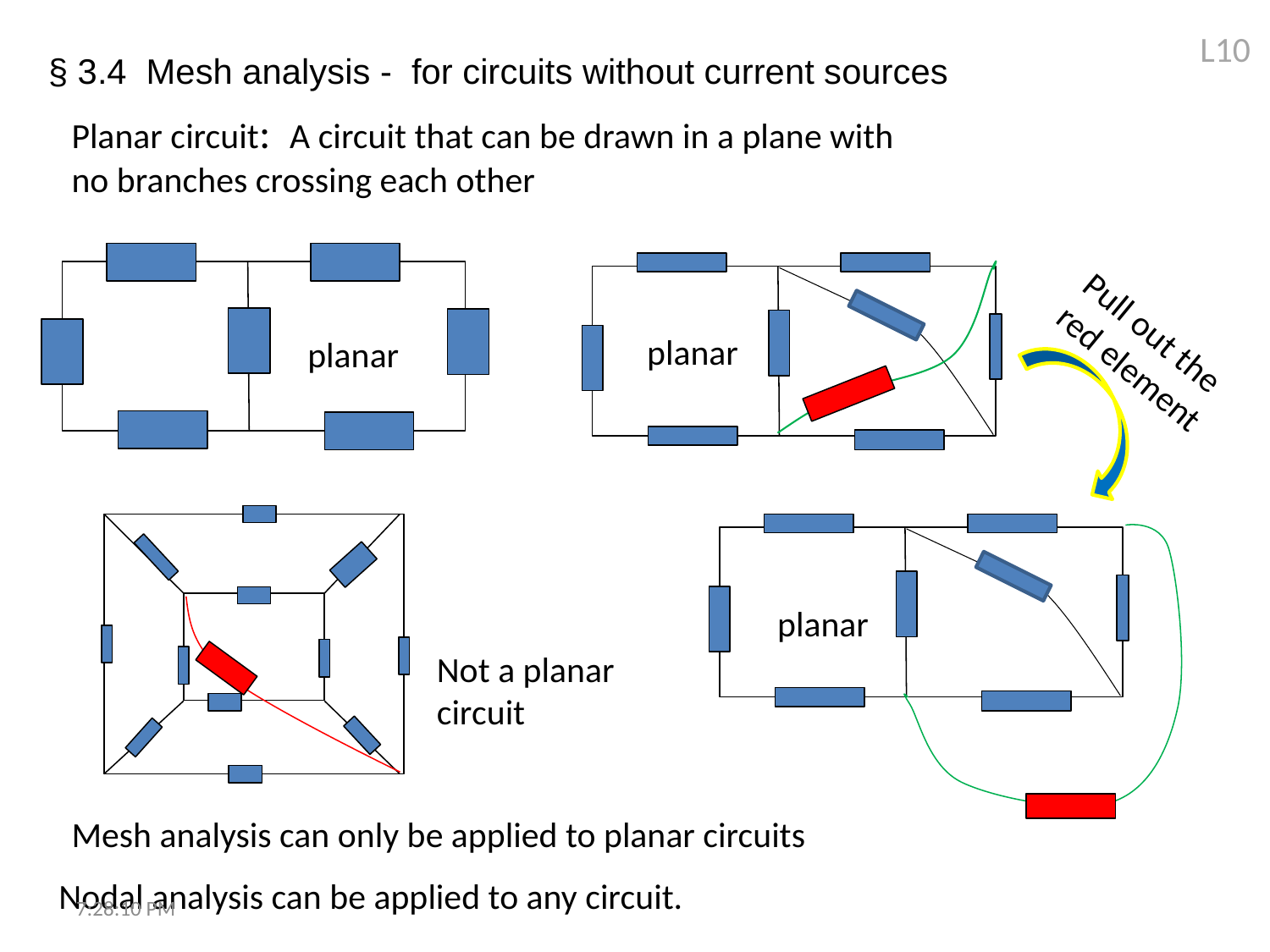

L10
§ 3.4  Mesh analysis -  for circuits without current sources
Planar circuit:  A circuit that can be drawn in a plane with
no branches crossing each other

Pull out the
red element
planar
planar

planar
Not a planar
circuit
Mesh analysis can only be applied to planar circuits
Nodal analysis can be applied to any circuit.
7:28:10 PM